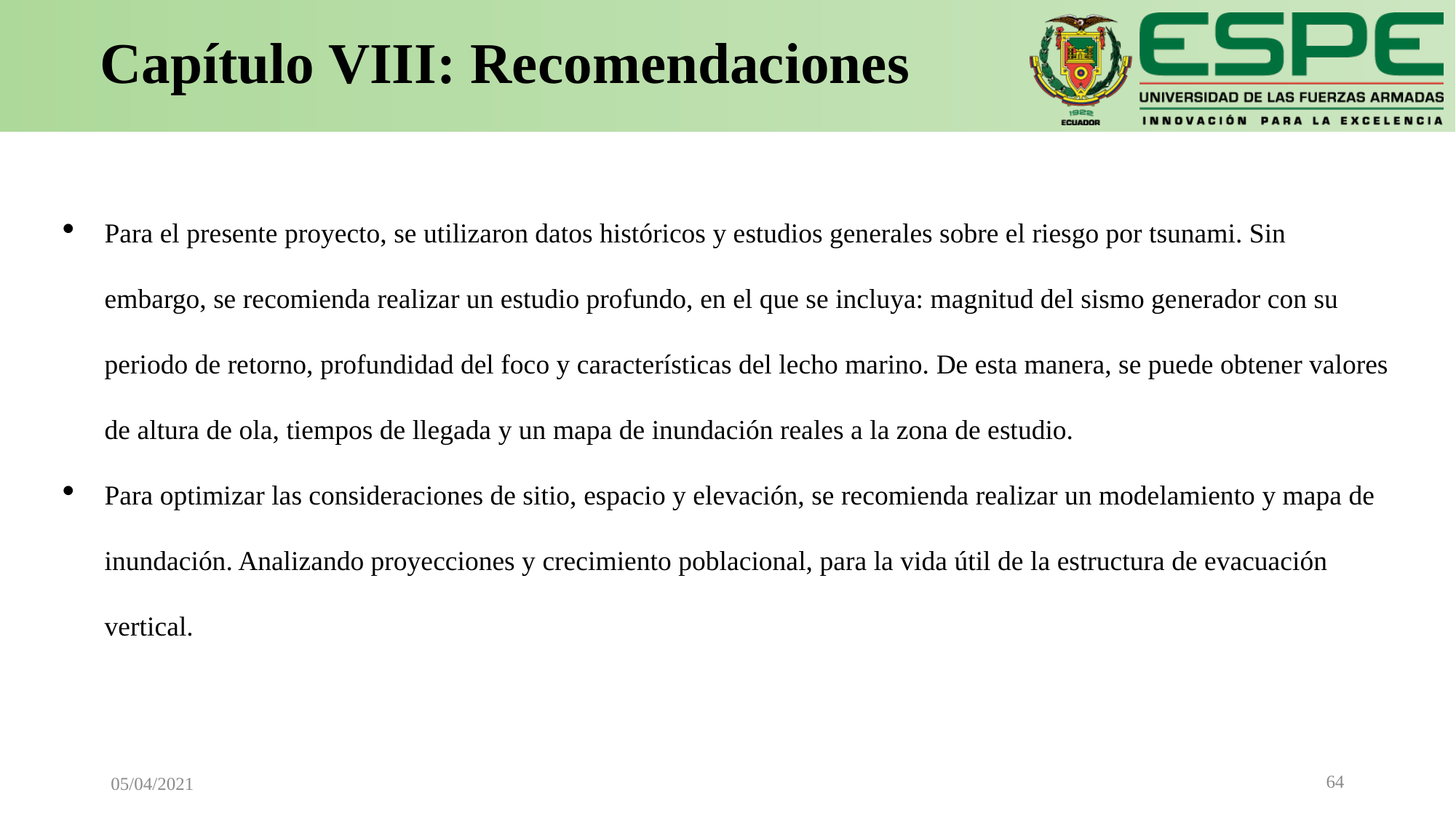

# Capítulo VIII: Recomendaciones
Para el presente proyecto, se utilizaron datos históricos y estudios generales sobre el riesgo por tsunami. Sin embargo, se recomienda realizar un estudio profundo, en el que se incluya: magnitud del sismo generador con su periodo de retorno, profundidad del foco y características del lecho marino. De esta manera, se puede obtener valores de altura de ola, tiempos de llegada y un mapa de inundación reales a la zona de estudio.
Para optimizar las consideraciones de sitio, espacio y elevación, se recomienda realizar un modelamiento y mapa de inundación. Analizando proyecciones y crecimiento poblacional, para la vida útil de la estructura de evacuación vertical.
64
05/04/2021